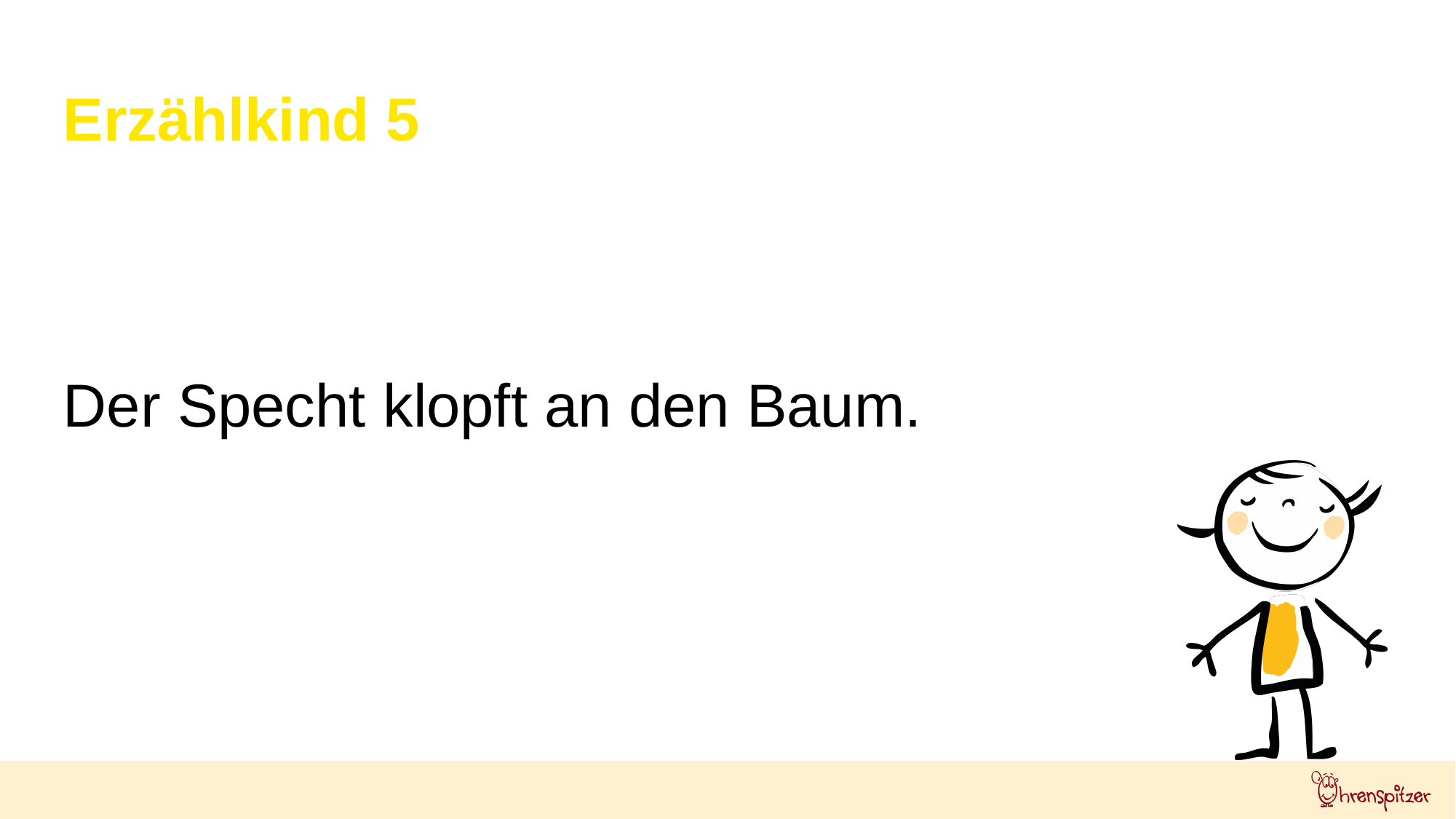

Erzählkind 5
Der Specht klopft an den Baum.